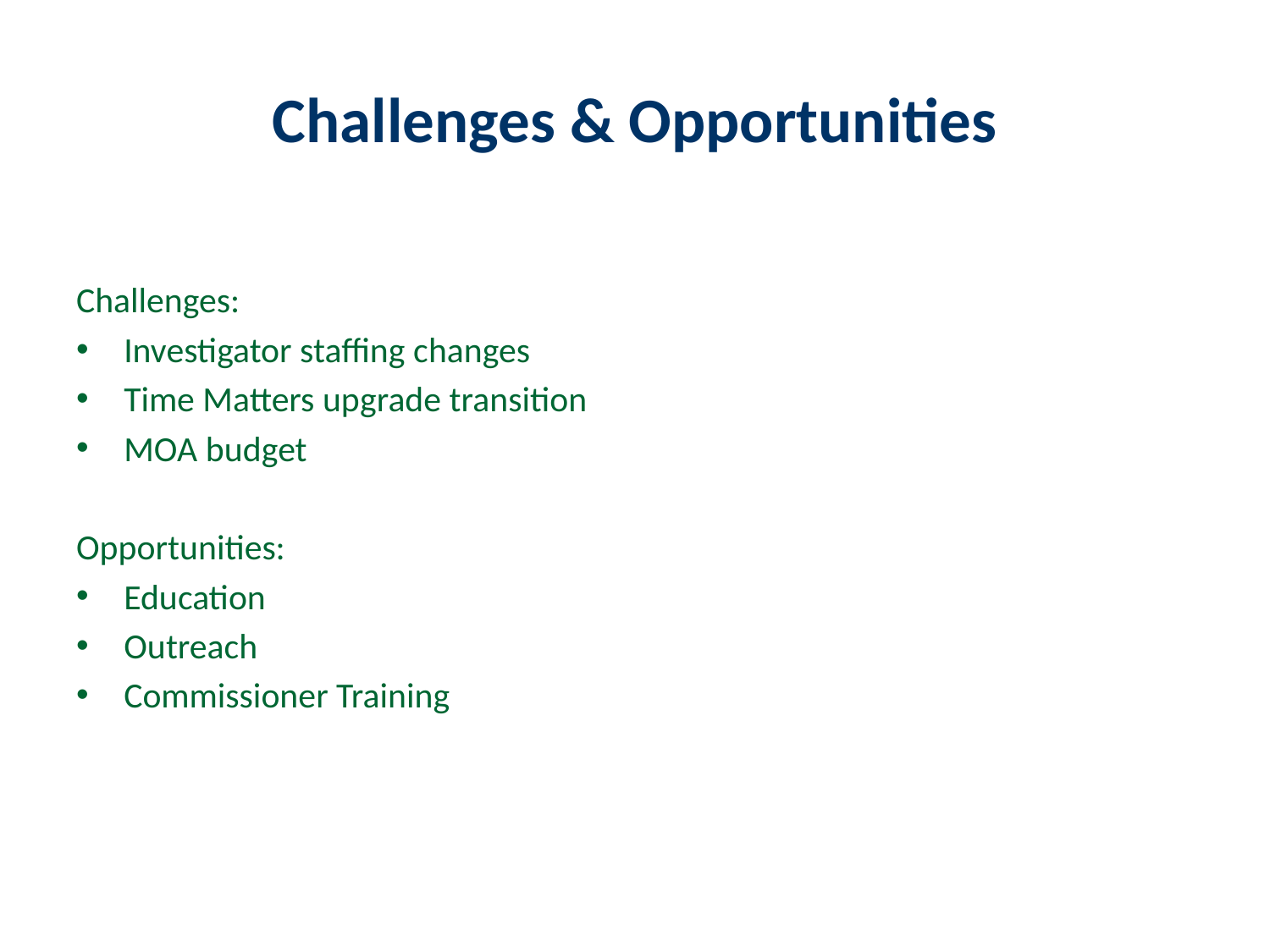

# Challenges & Opportunities

Challenges:
Investigator staffing changes
Time Matters upgrade transition
MOA budget

Opportunities:
Education
Outreach
Commissioner Training